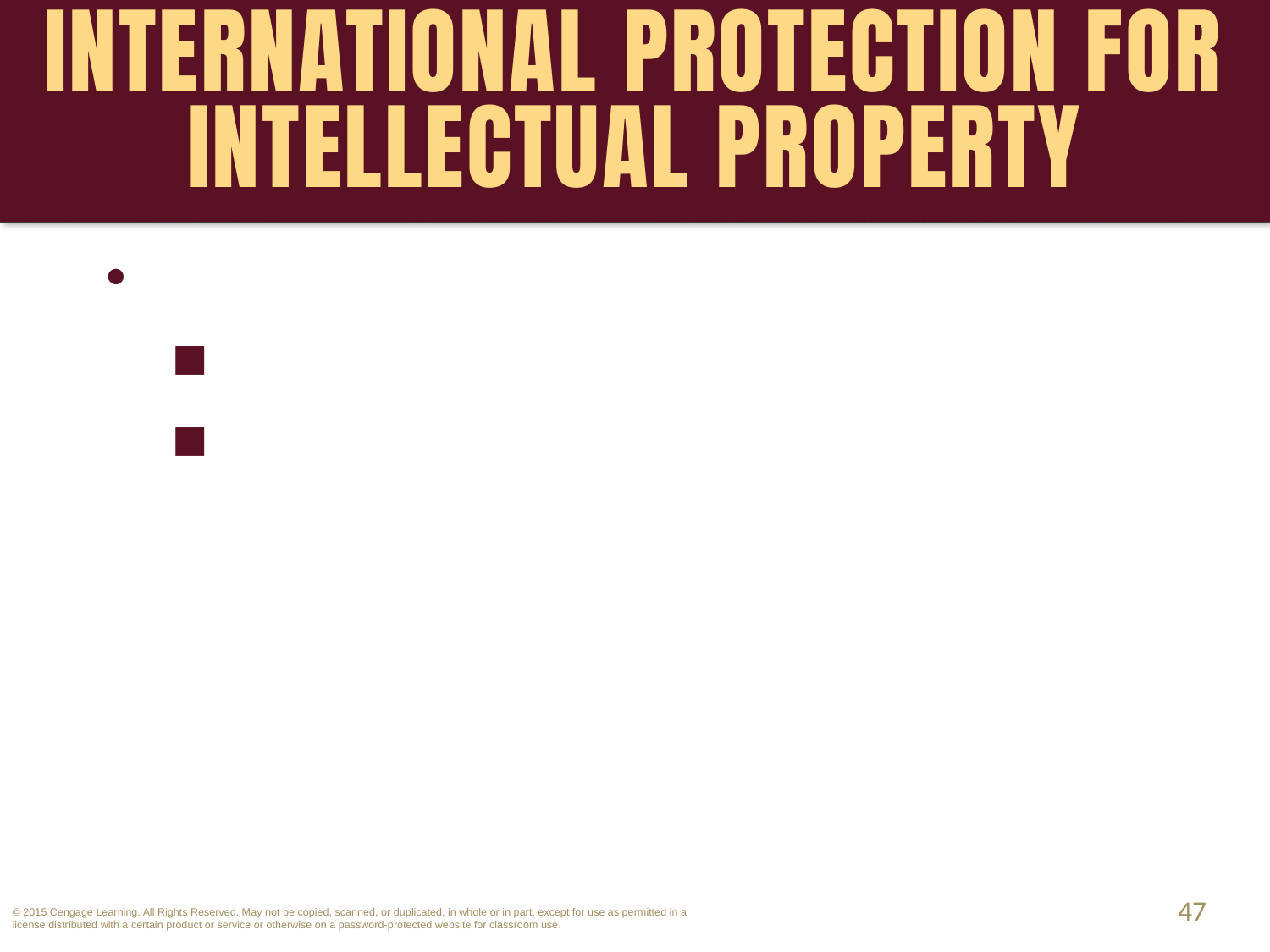

# International Protection for Intellectual Property
TRIPS Agreement of 1994.
Created the World Trade Organization.
Each member country must include in its domestic laws broad I.P. protection and enforcement measures.
47